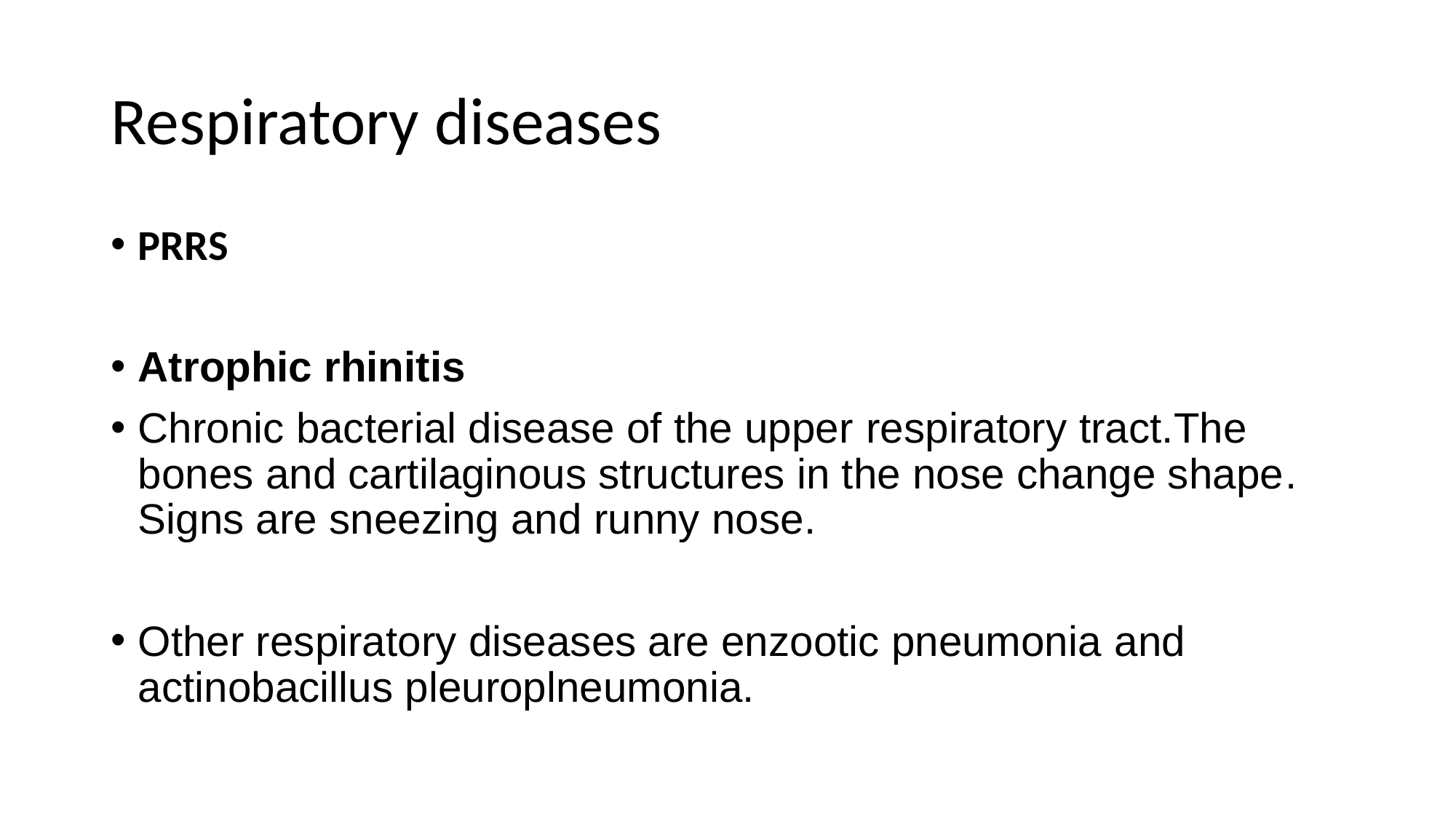

# Respiratory diseases
PRRS

Atrophic rhinitis
Chronic bacterial disease of the upper respiratory tract.The bones and cartilaginous structures in the nose change shape. Signs are sneezing and runny nose.

Other respiratory diseases are enzootic pneumonia and actinobacillus pleuroplneumonia.